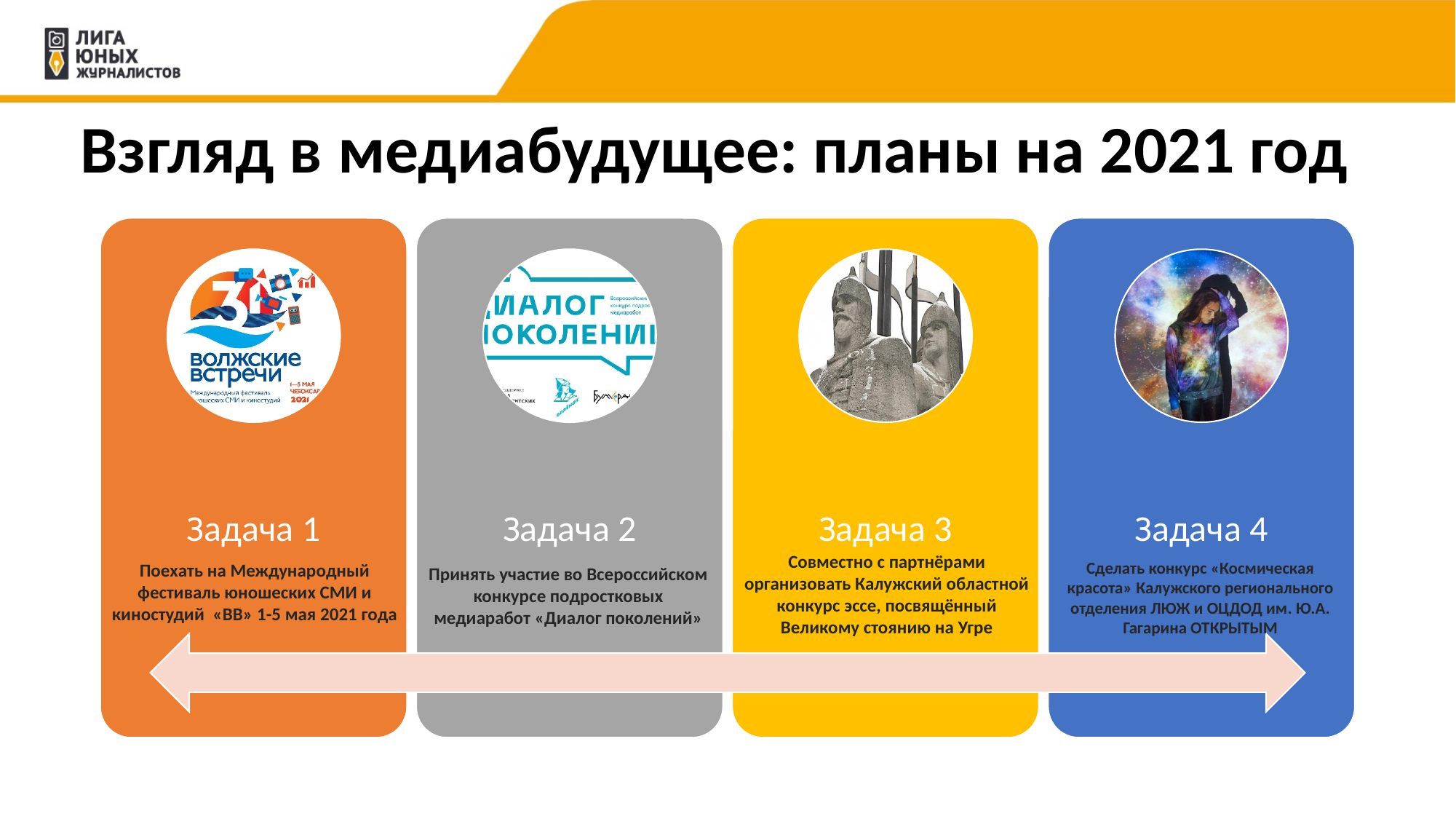

# Взгляд в медиабудущее: планы на 2021 год
Задача 1
Задача 2
Задача 3
Задача 4
Совместно с партнёрами организовать Калужский областной конкурс эссе, посвящённый Великому стоянию на Угре
Сделать конкурс «Космическая красота» Калужского регионального отделения ЛЮЖ и ОЦДОД им. Ю.А. Гагарина ОТКРЫТЫМ
Поехать на Международный фестиваль юношеских СМИ и киностудий  «ВВ» 1-5 мая 2021 года
Принять участие во Всероссийском конкурсе подростковых медиаработ «Диалог поколений»